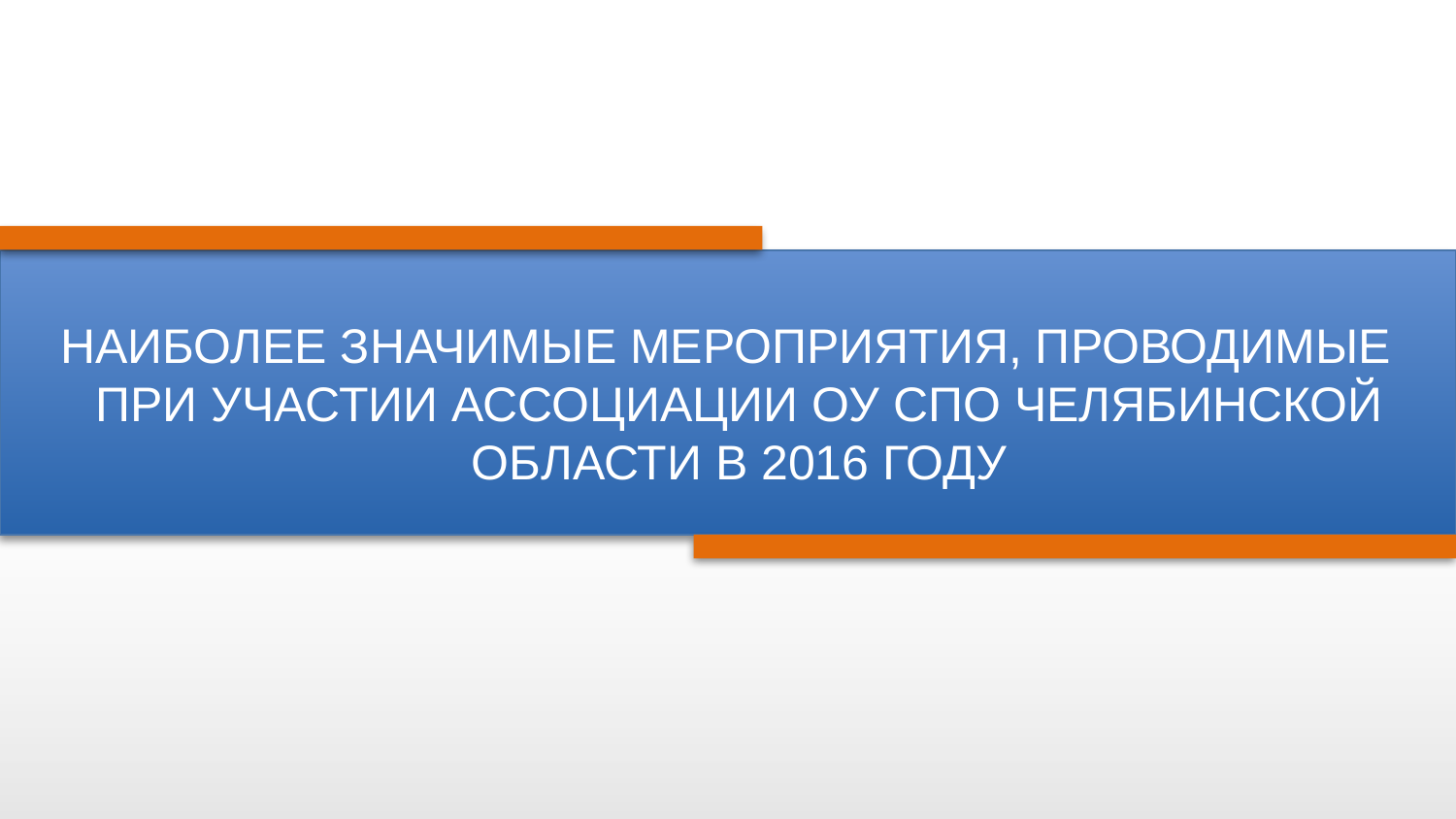

НАИБОЛЕЕ ЗНАЧИМЫЕ МЕРОПРИЯТИЯ, ПРОВОДИМЫЕ
ПРИ УЧАСТИИ АССОЦИАЦИИ ОУ СПО ЧЕЛЯБИНСКОЙ ОБЛАСТИ В 2016 ГОДУ